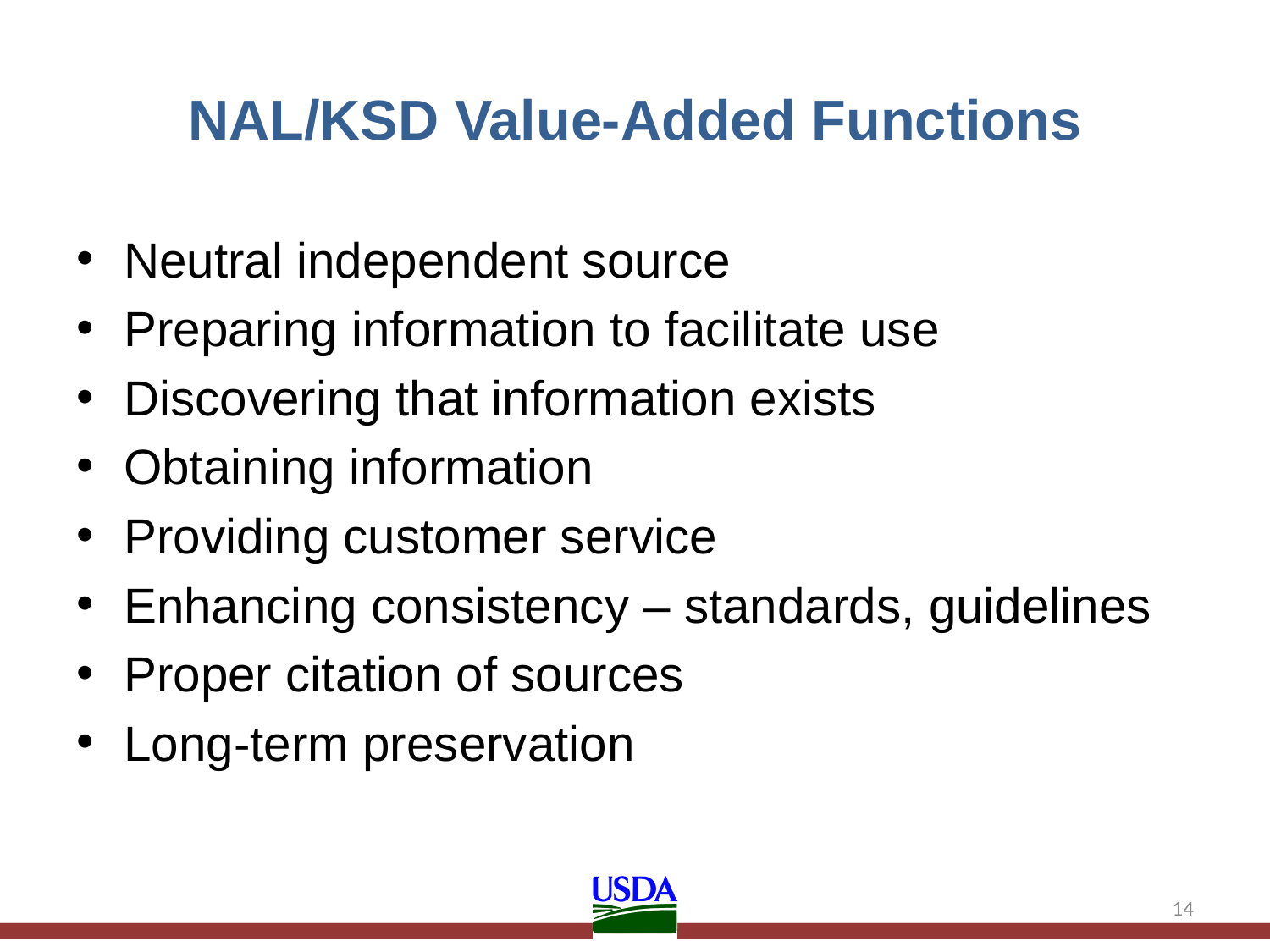

# NAL/KSD Value-Added Functions
Neutral independent source
Preparing information to facilitate use
Discovering that information exists
Obtaining information
Providing customer service
Enhancing consistency – standards, guidelines
Proper citation of sources
Long-term preservation

14